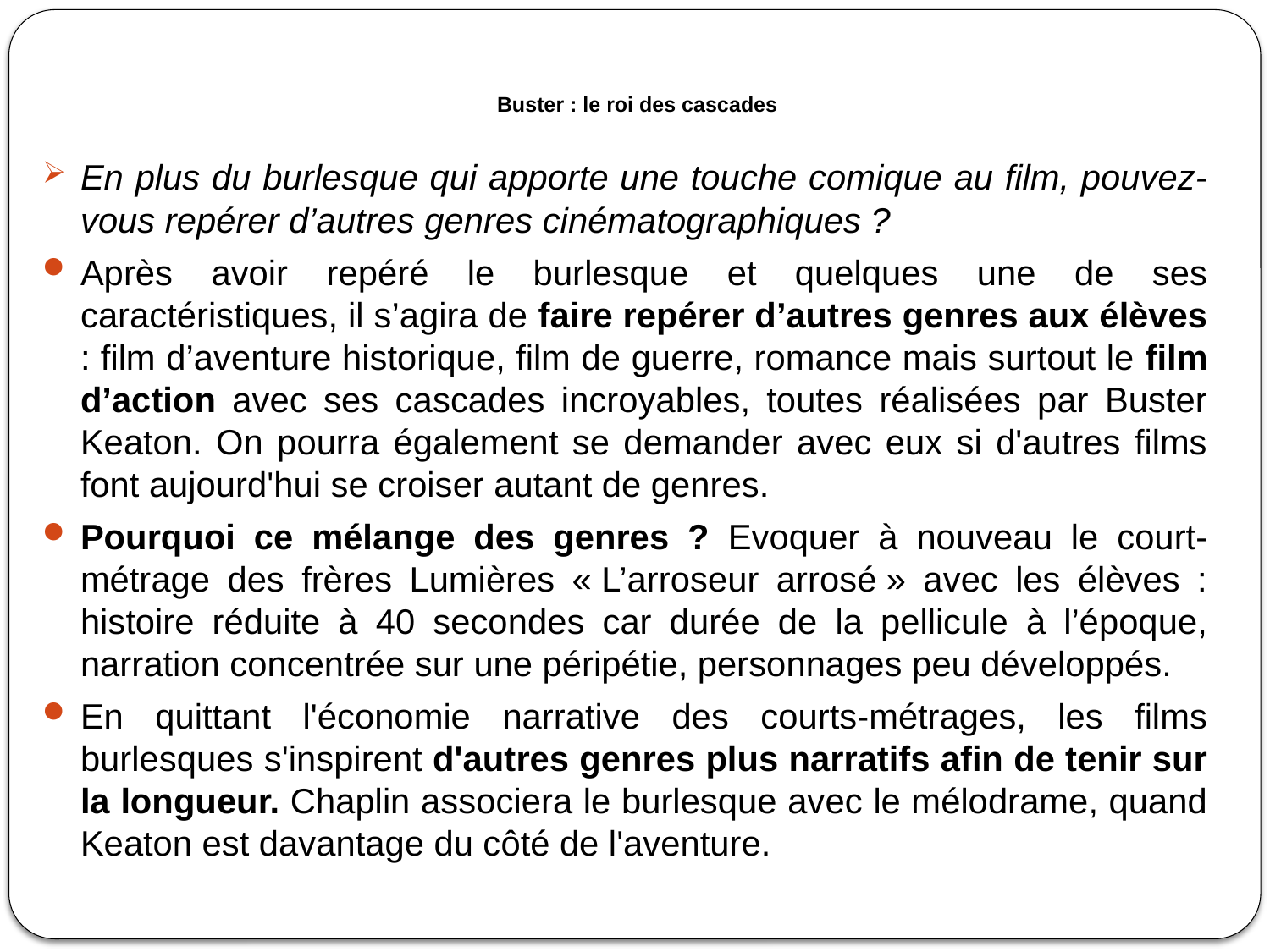

# Buster : le roi des cascades
En plus du burlesque qui apporte une touche comique au film, pouvez-vous repérer d’autres genres cinématographiques ?
Après avoir repéré le burlesque et quelques une de ses caractéristiques, il s’agira de faire repérer d’autres genres aux élèves : film d’aventure historique, film de guerre, romance mais surtout le film d’action avec ses cascades incroyables, toutes réalisées par Buster Keaton. On pourra également se demander avec eux si d'autres films font aujourd'hui se croiser autant de genres.
Pourquoi ce mélange des genres ? Evoquer à nouveau le court-métrage des frères Lumières « L’arroseur arrosé » avec les élèves : histoire réduite à 40 secondes car durée de la pellicule à l’époque, narration concentrée sur une péripétie, personnages peu développés.
En quittant l'économie narrative des courts-métrages, les films burlesques s'inspirent d'autres genres plus narratifs afin de tenir sur la longueur. Chaplin associera le burlesque avec le mélodrame, quand Keaton est davantage du côté de l'aventure.